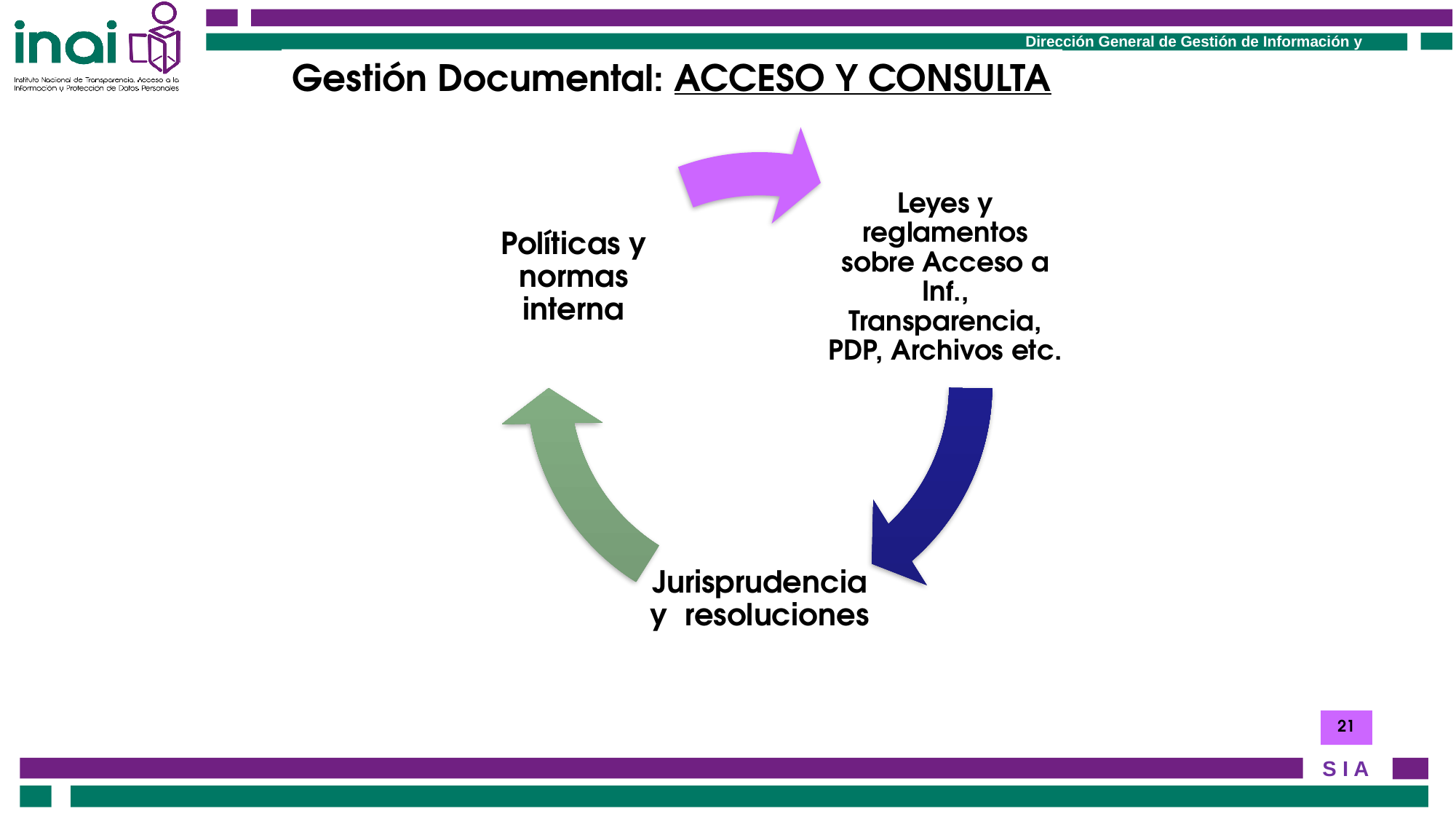

Gestión Documental: ACCESO Y CONSULTA
Leyes y reglamentos sobre Acceso a Inf., Transparencia, PDP, Archivos etc.
Jurisprudencia y  resoluciones
Políticas y normas interna
21